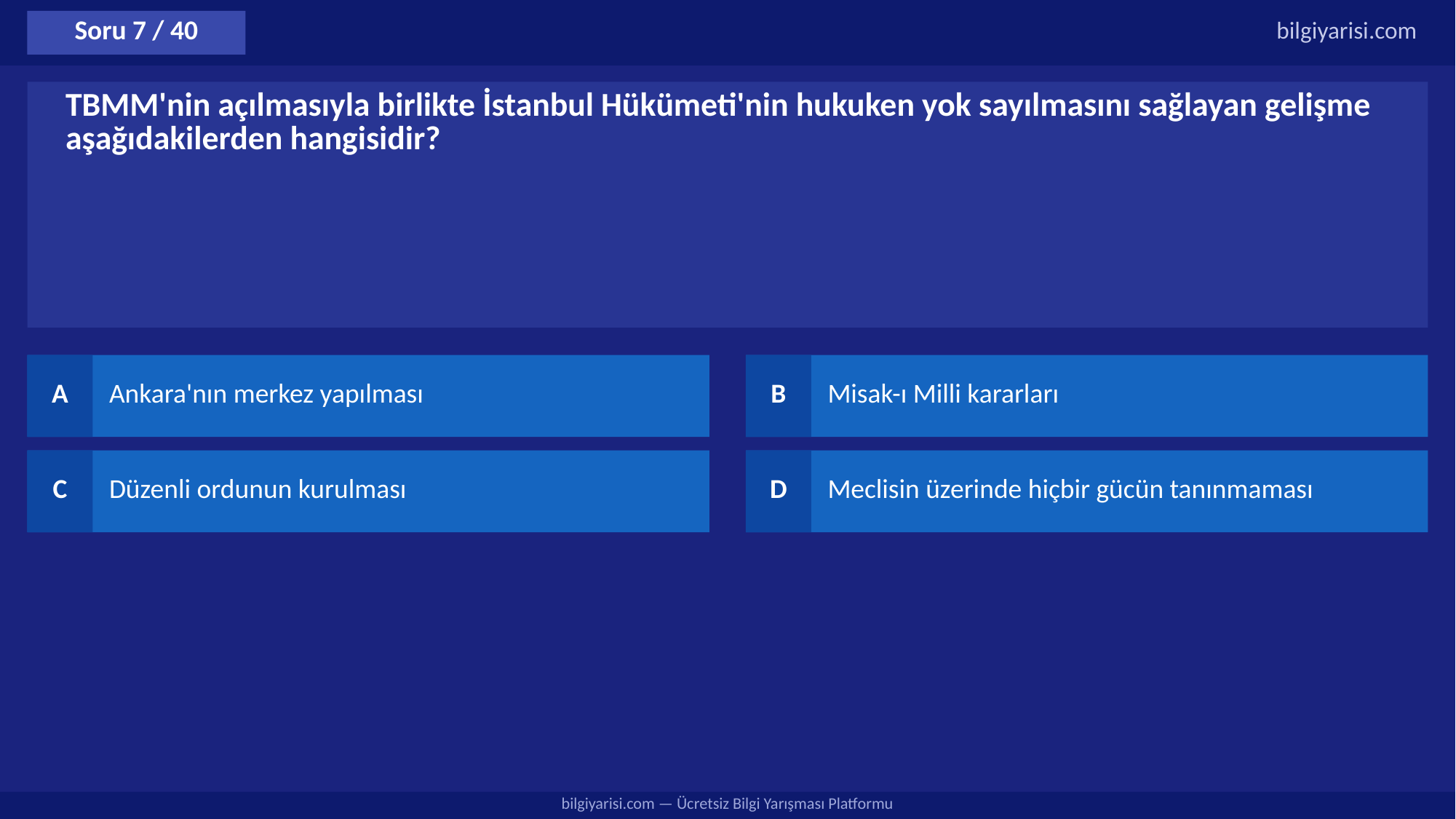

Soru 7 / 40
bilgiyarisi.com

TBMM'nin açılmasıyla birlikte İstanbul Hükümeti'nin hukuken yok sayılmasını sağlayan gelişme aşağıdakilerden hangisidir?

A
Ankara'nın merkez yapılması

B
Misak-ı Milli kararları

C
Düzenli ordunun kurulması

D
Meclisin üzerinde hiçbir gücün tanınmaması
bilgiyarisi.com — Ücretsiz Bilgi Yarışması Platformu